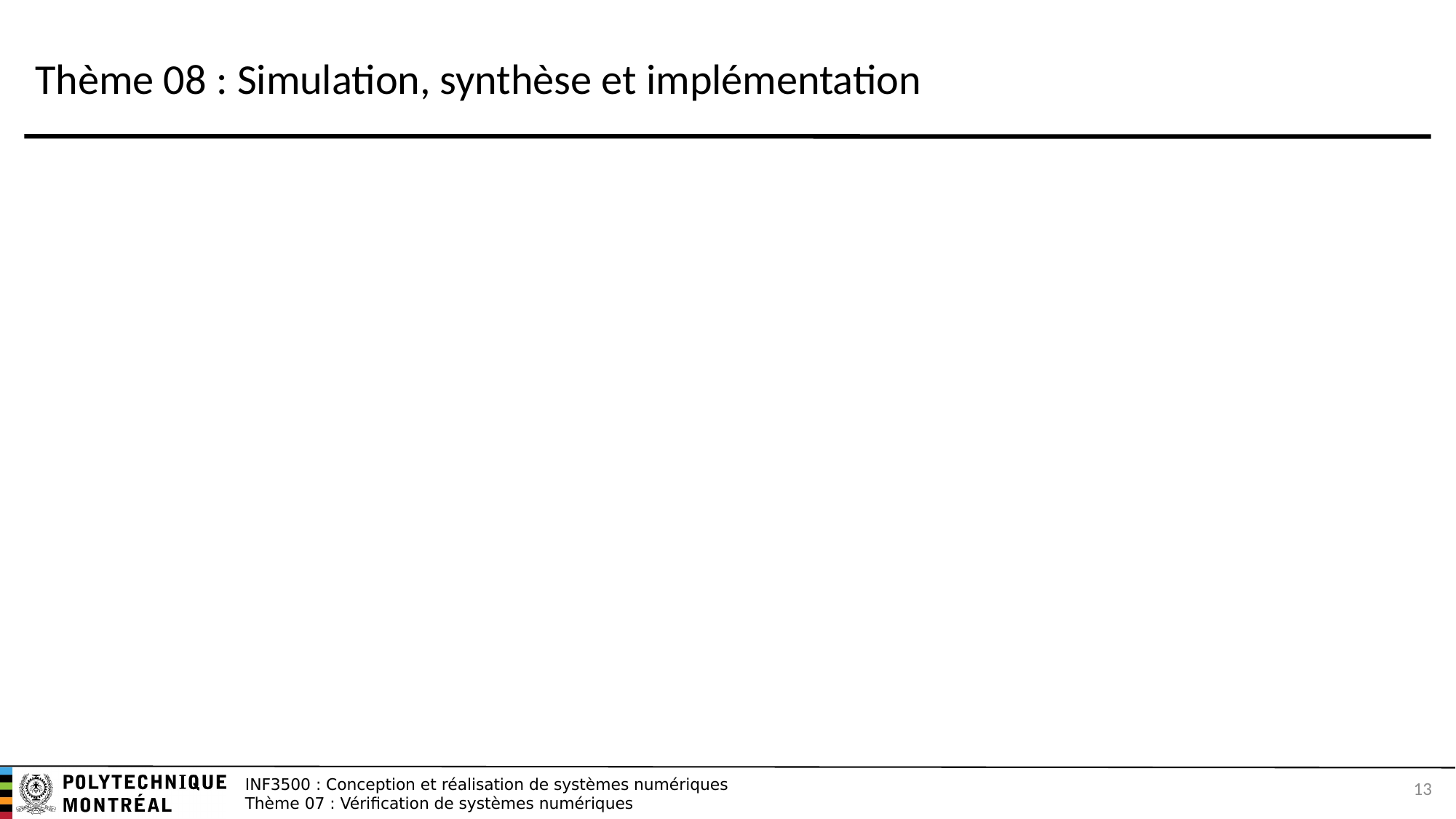

# Thème 08 : Simulation, synthèse et implémentation
13